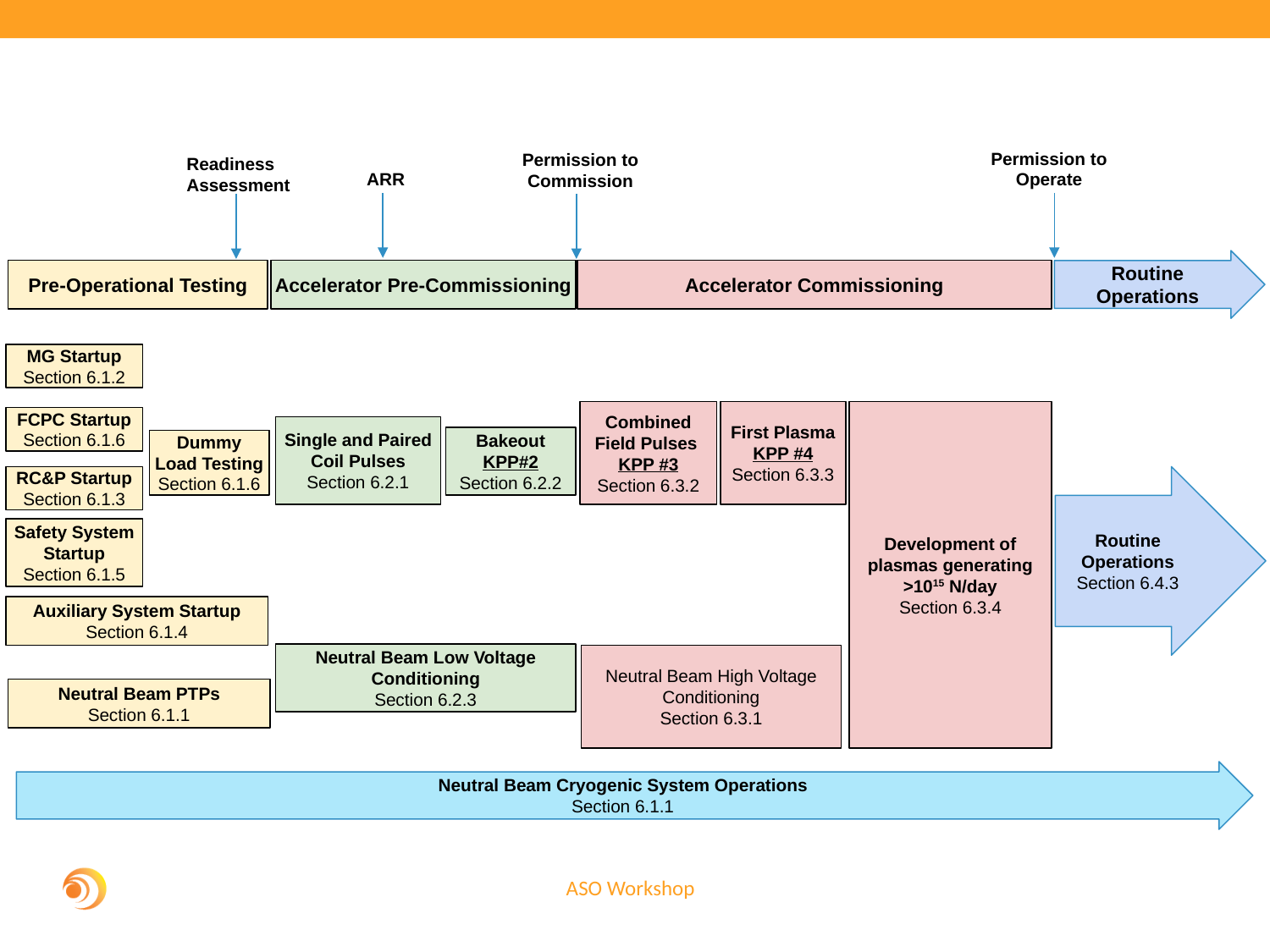

Permission to Operate
Permission to Commission
Readiness Assessment
ARR
Routine Operations
Pre-Operational Testing
Accelerator Pre-Commissioning
Accelerator Commissioning
MG Startup
Section 6.1.2
Development of plasmas generating >1015 N/day
Section 6.3.4
Combined Field Pulses
KPP #3
Section 6.3.2
First Plasma
KPP #4
Section 6.3.3
FCPC Startup
Section 6.1.6
Single and Paired Coil Pulses
Section 6.2.1
Bakeout
KPP#2
Section 6.2.2
Dummy Load Testing
Section 6.1.6
Routine Operations
Section 6.4.3
RC&P Startup
Section 6.1.3
Safety System Startup
Section 6.1.5
Auxiliary System Startup
Section 6.1.4
Neutral Beam Low Voltage Conditioning
Section 6.2.3
Neutral Beam High Voltage Conditioning
Section 6.3.1
Neutral Beam PTPs
Section 6.1.1
Neutral Beam Cryogenic System Operations
Section 6.1.1